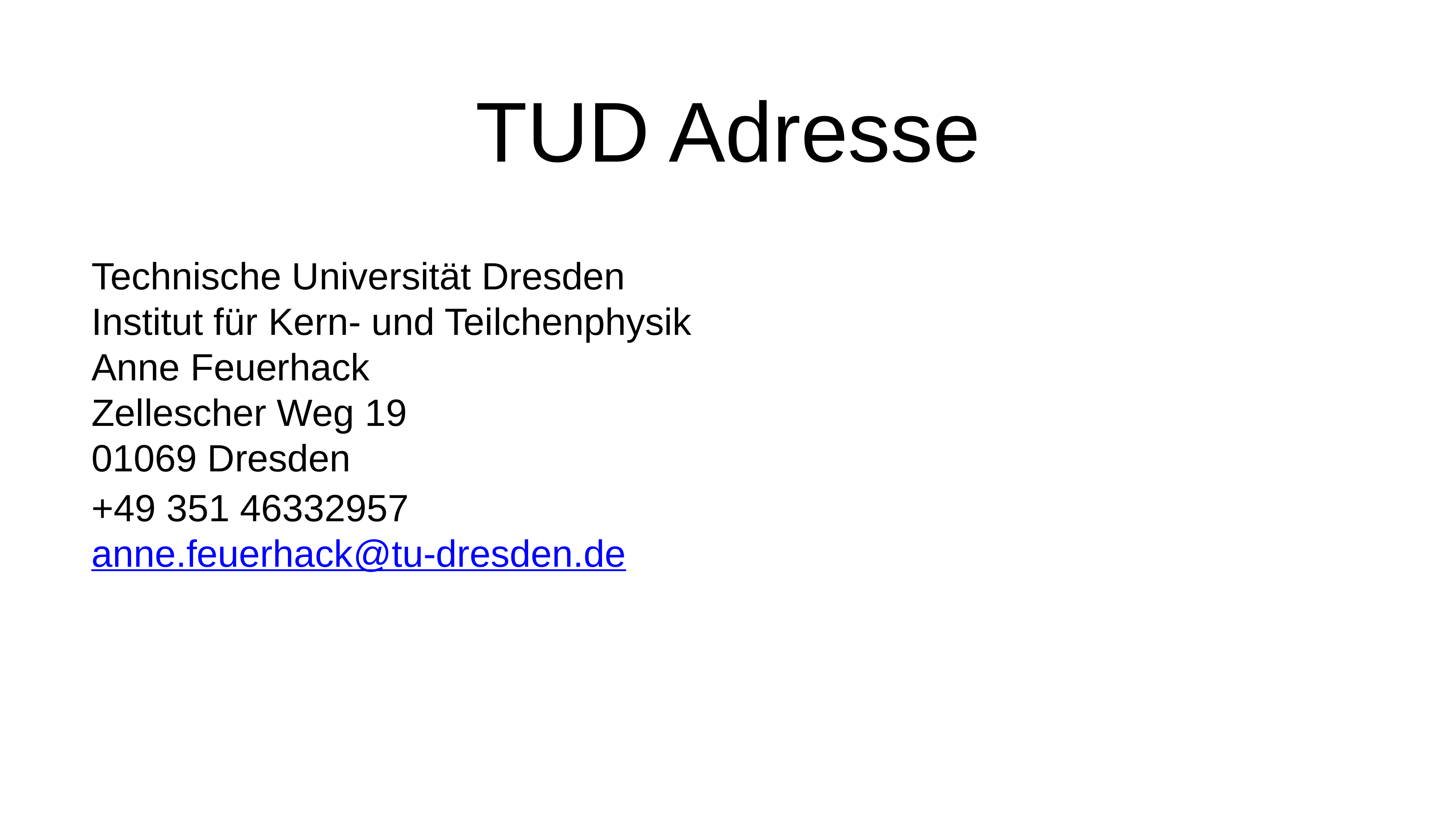

# TUD Adresse
Technische Universität Dresden
Institut für Kern- und Teilchenphysik
Anne Feuerhack
Zellescher Weg 19
01069 Dresden
+49 351 46332957
anne.feuerhack@tu-dresden.de